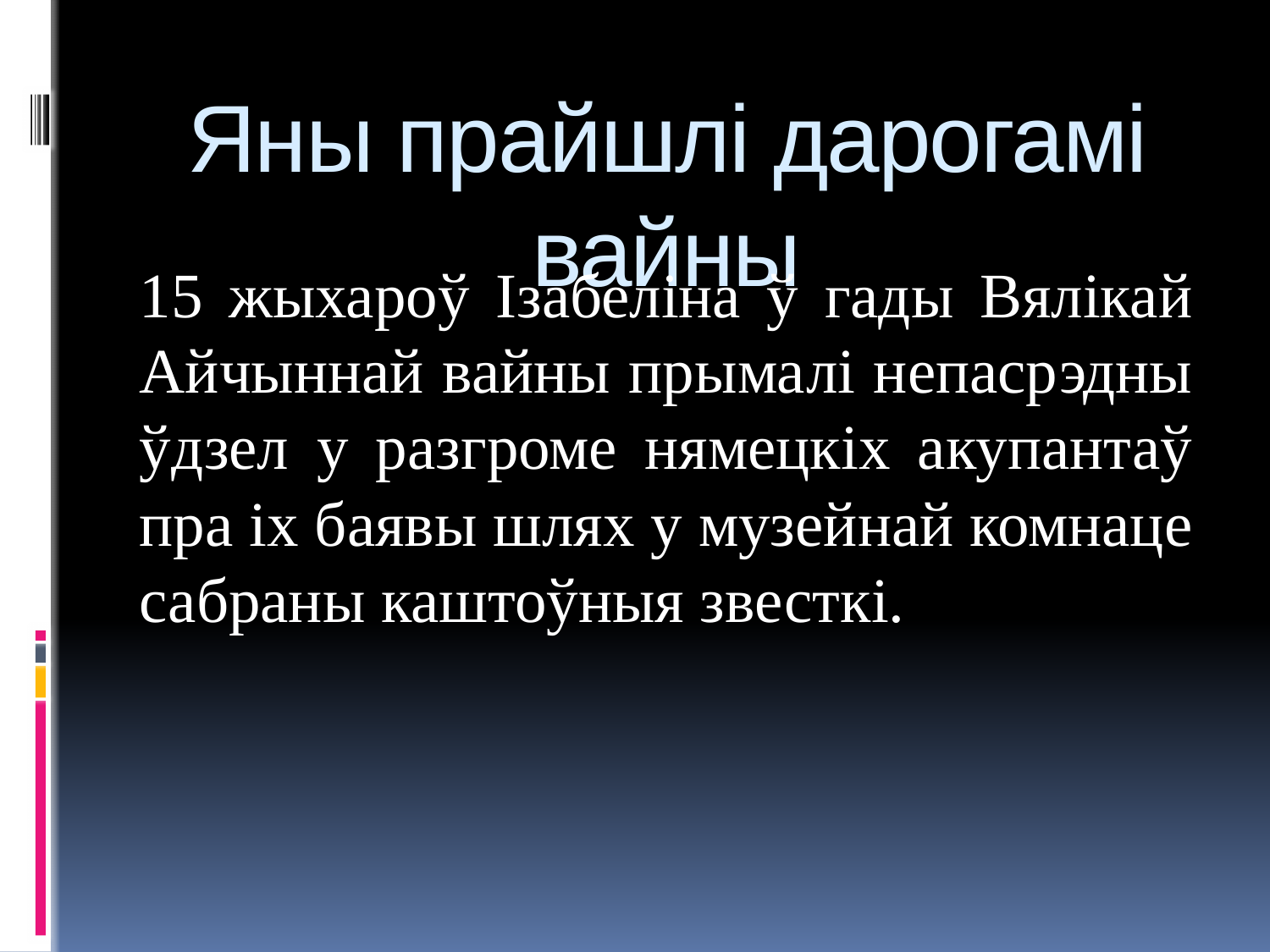

# Яны прайшлі дарогамі вайны
15 жыхароў Ізабеліна ў гады Вялікай Айчыннай вайны прымалі непасрэдны ўдзел у разгроме нямецкіх акупантаў пра іх баявы шлях у музейнай комнаце сабраны каштоўныя звесткі.